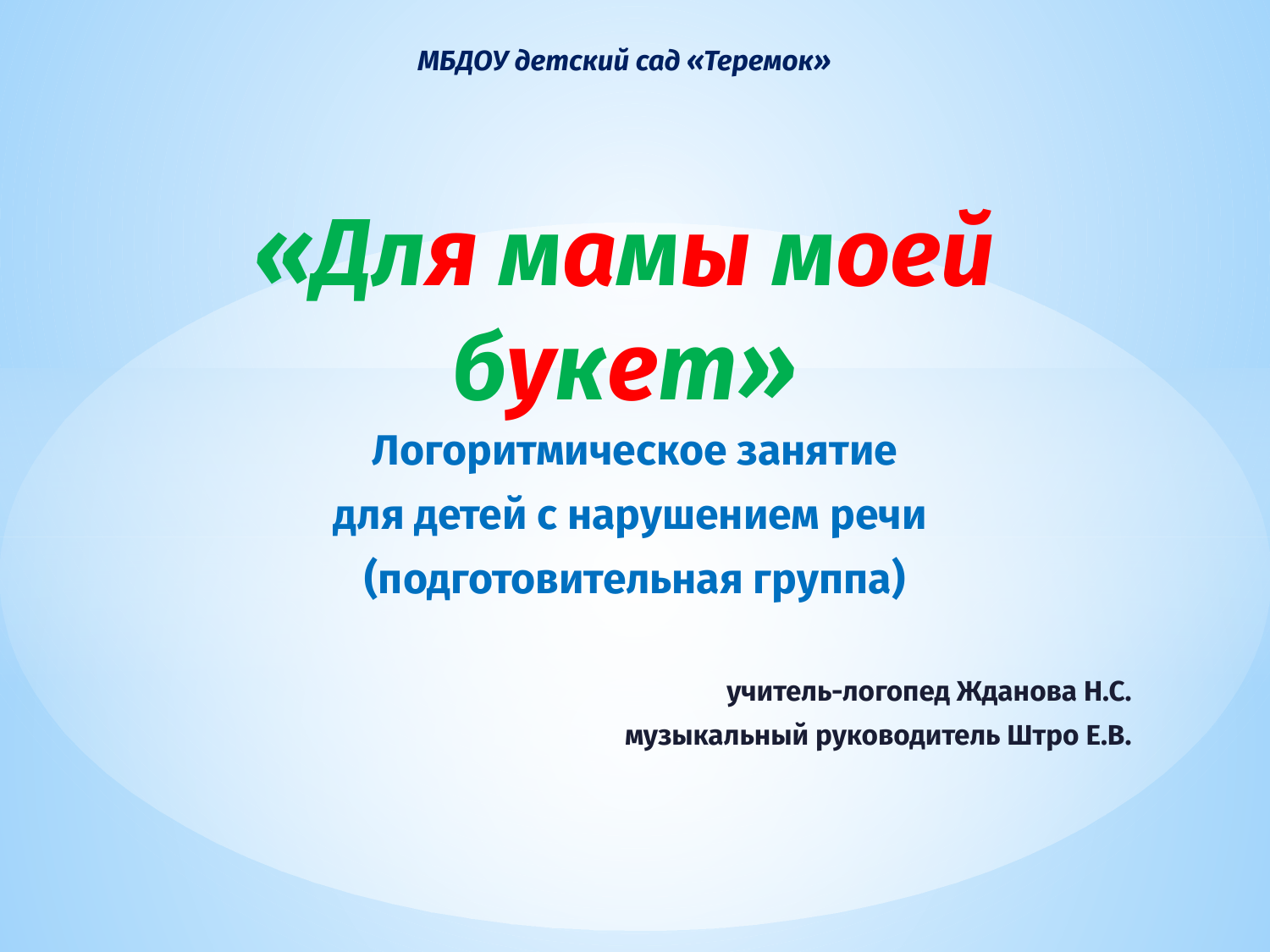

# МБДОУ детский сад «Теремок» «Для мамы моей букет»
Логоритмическое занятие
для детей с нарушением речи
(подготовительная группа)

учитель-логопед Жданова Н.С.
музыкальный руководитель Штро Е.В.